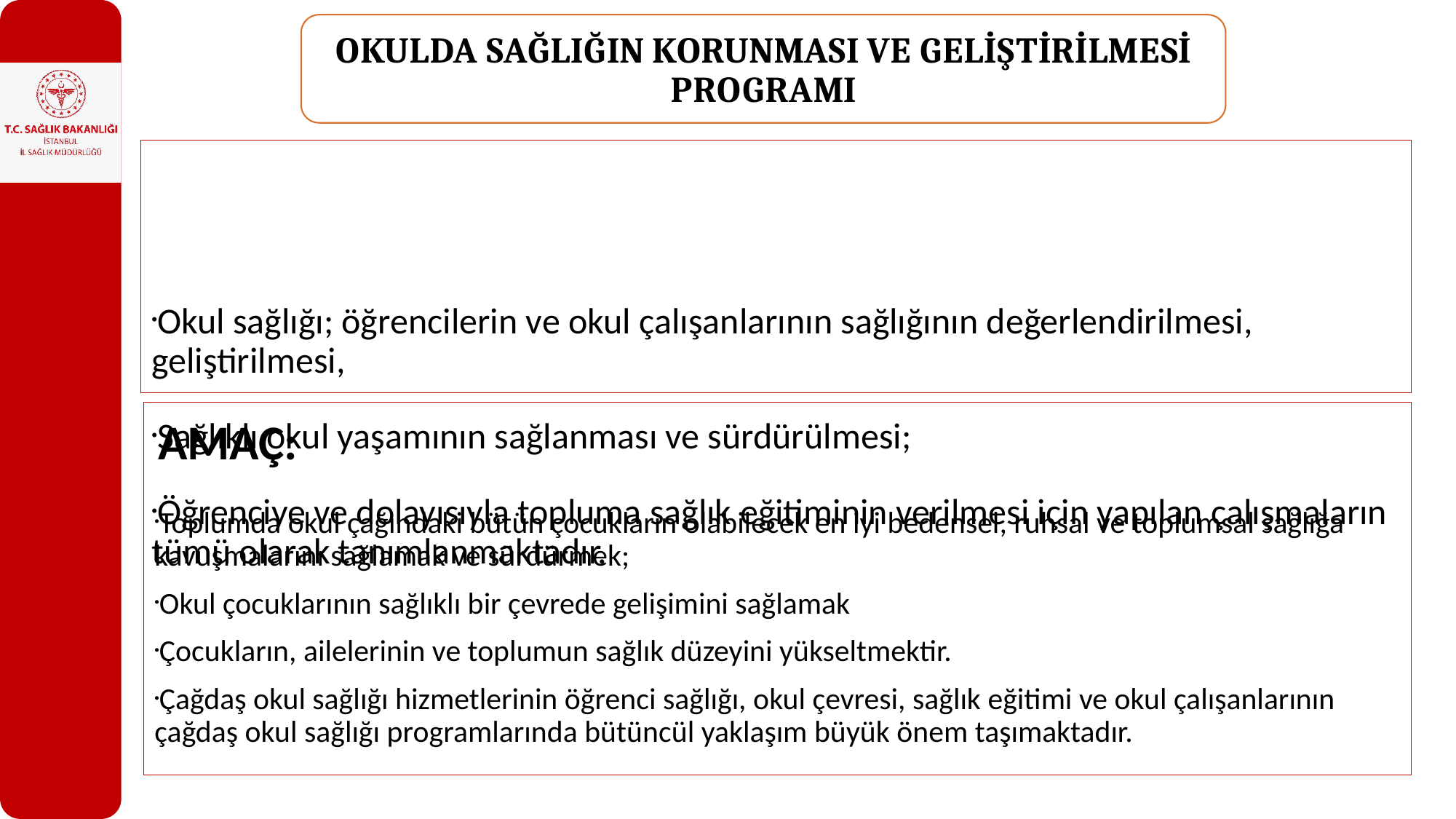

OKULDA SAĞLIĞIN KORUNMASI VE GELİŞTİRİLMESİ PROGRAMI
OKUL SAĞLIĞI NEDİR?

Okul sağlığı; öğrencilerin ve okul çalışanlarının sağlığının değerlendirilmesi, geliştirilmesi,
Sağlıklı okul yaşamının sağlanması ve sürdürülmesi;
Öğrenciye ve dolayısıyla topluma sağlık eğitiminin verilmesi için yapılan çalışmaların tümü olarak tanımlanmaktadır.

Toplumda okul çağındaki bütün çocukların olabilecek en iyi bedensel, ruhsal ve toplumsal sağlığa kavuşmalarını sağlamak ve sürdürmek;
Okul çocuklarının sağlıklı bir çevrede gelişimini sağlamak
Çocukların, ailelerinin ve toplumun sağlık düzeyini yükseltmektir.
Çağdaş okul sağlığı hizmetlerinin öğrenci sağlığı, okul çevresi, sağlık eğitimi ve okul çalışanlarının  çağdaş okul sağlığı programlarında bütüncül yaklaşım büyük önem taşımaktadır.
AMAÇ: